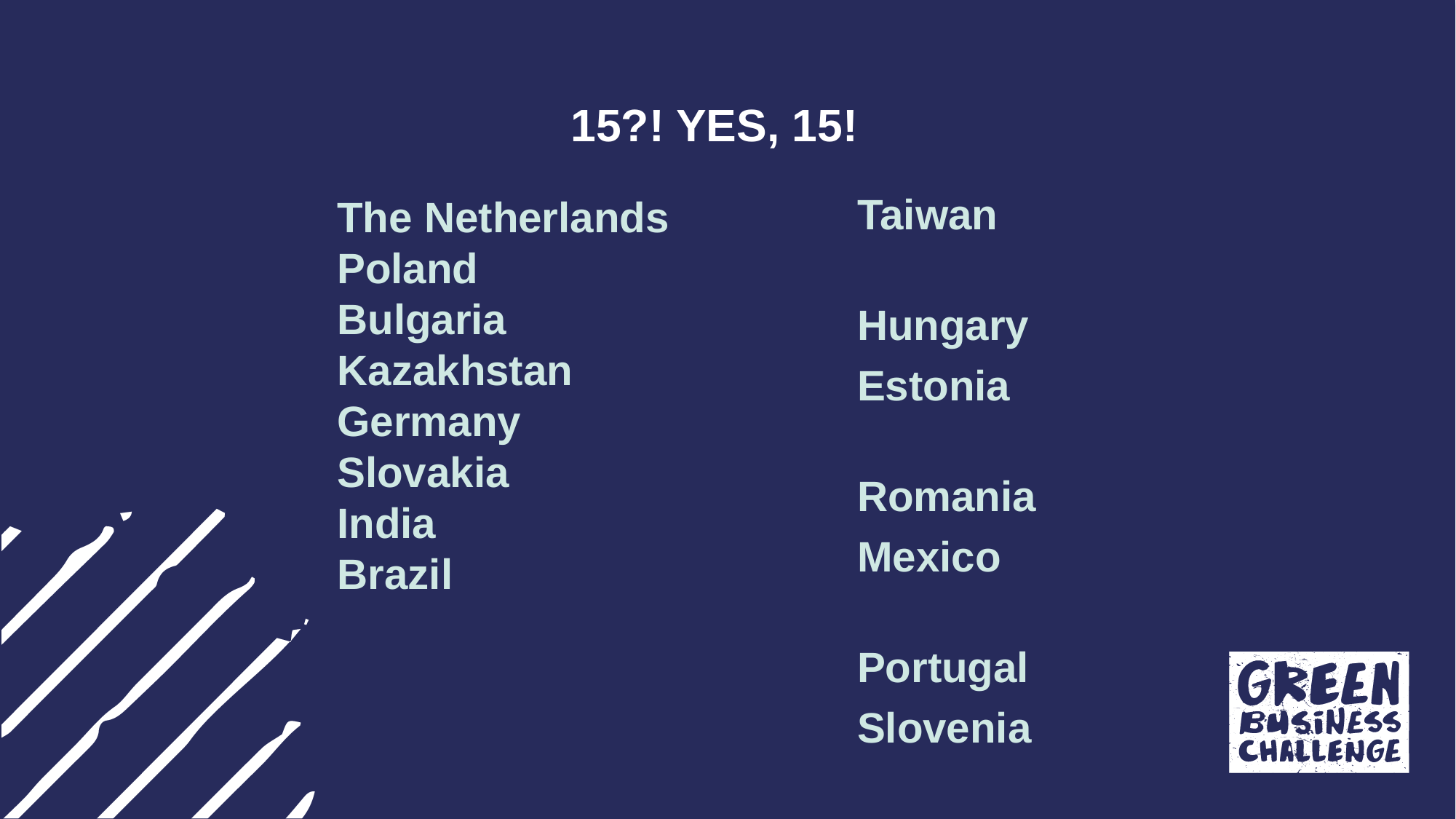

15?! Yes, 15!
Taiwan
Hungary
Estonia
Romania
Mexico
Portugal
Slovenia

# The Netherlands Poland Bulgaria Kazakhstan Germany Slovakia India Brazil